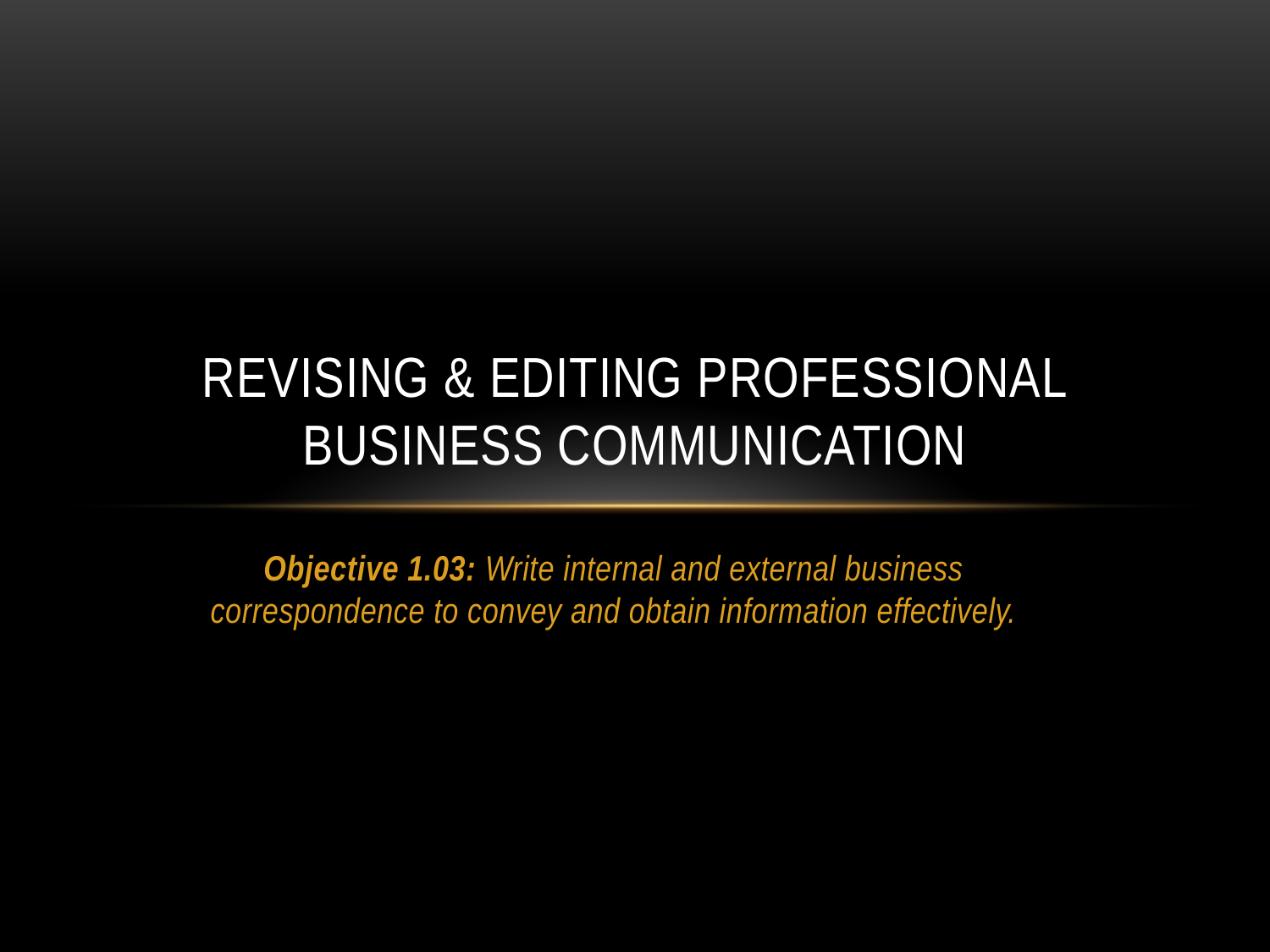

# Revising & Editing Professional Business Communication
Objective 1.03: Write internal and external business correspondence to convey and obtain information effectively.